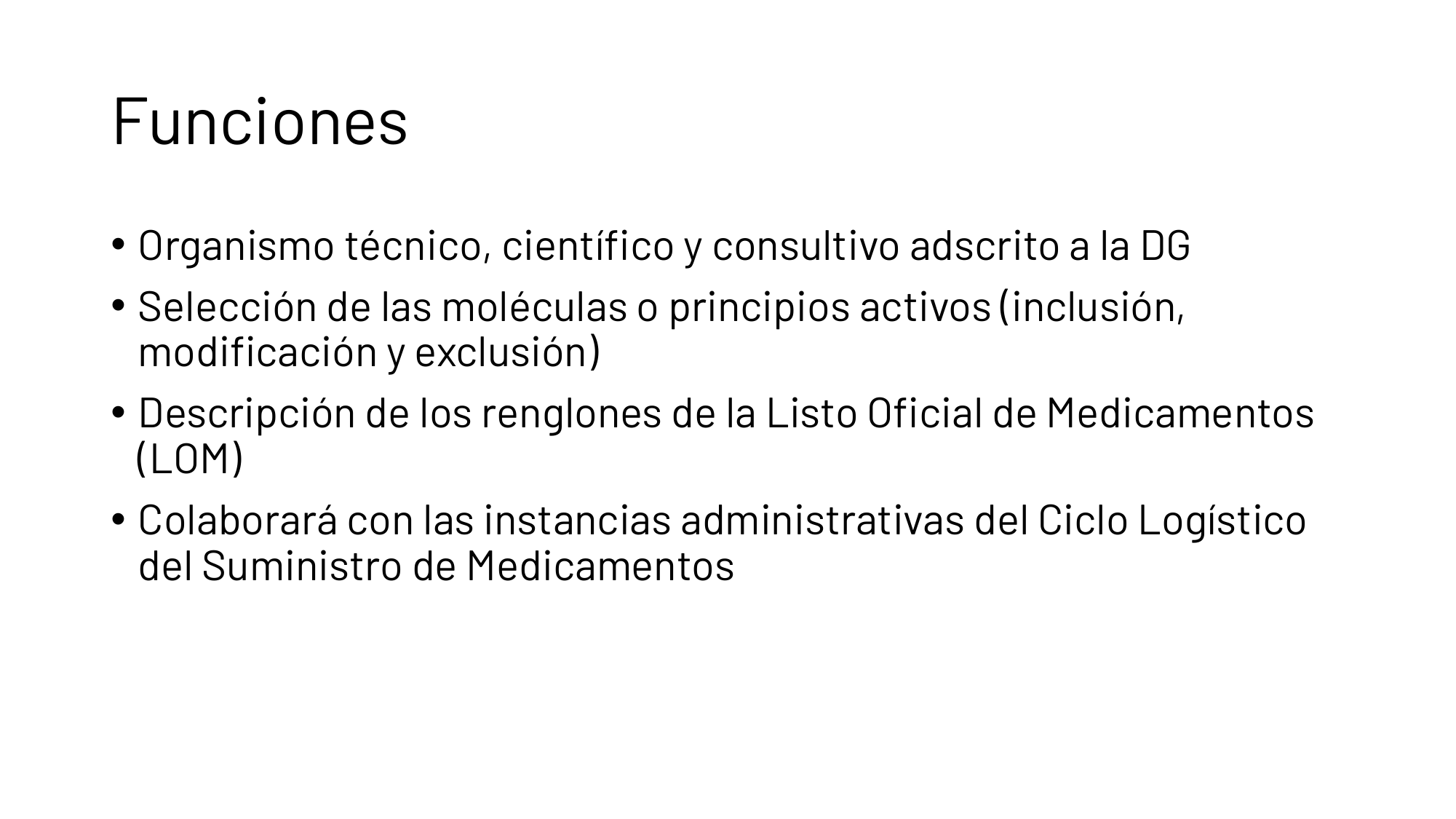

# Funciones
Organismo técnico, científico y consultivo adscrito a la DG
Selección de las moléculas o principios activos (inclusión, modificación y exclusión)
Descripción de los renglones de la Listo Oficial de Medicamentos (LOM)
Colaborará con las instancias administrativas del Ciclo Logístico del Suministro de Medicamentos